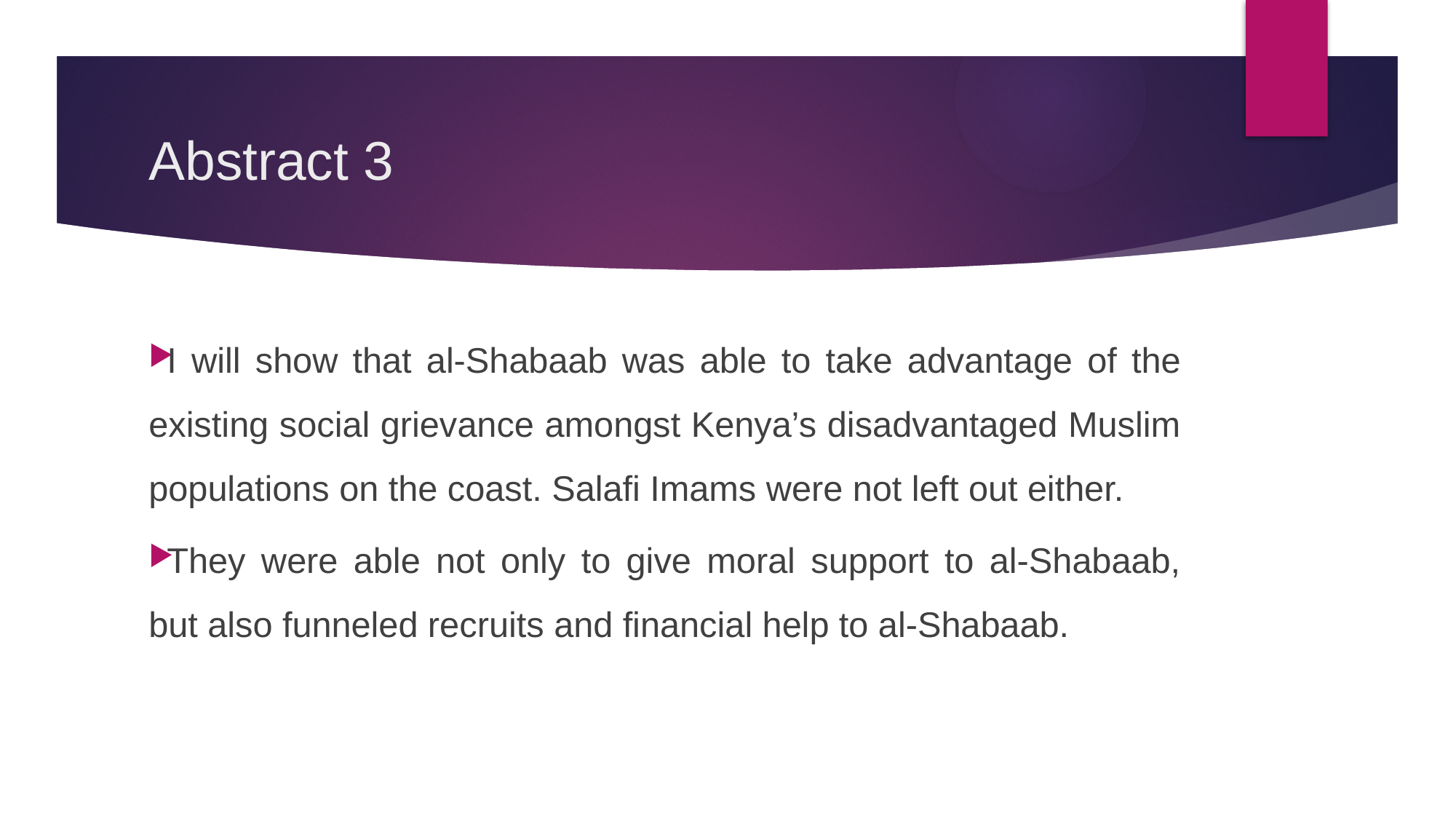

# Abstract 3
I will show that al-Shabaab was able to take advantage of the existing social grievance amongst Kenya’s disadvantaged Muslim populations on the coast. Salafi Imams were not left out either.
They were able not only to give moral support to al-Shabaab, but also funneled recruits and financial help to al-Shabaab.